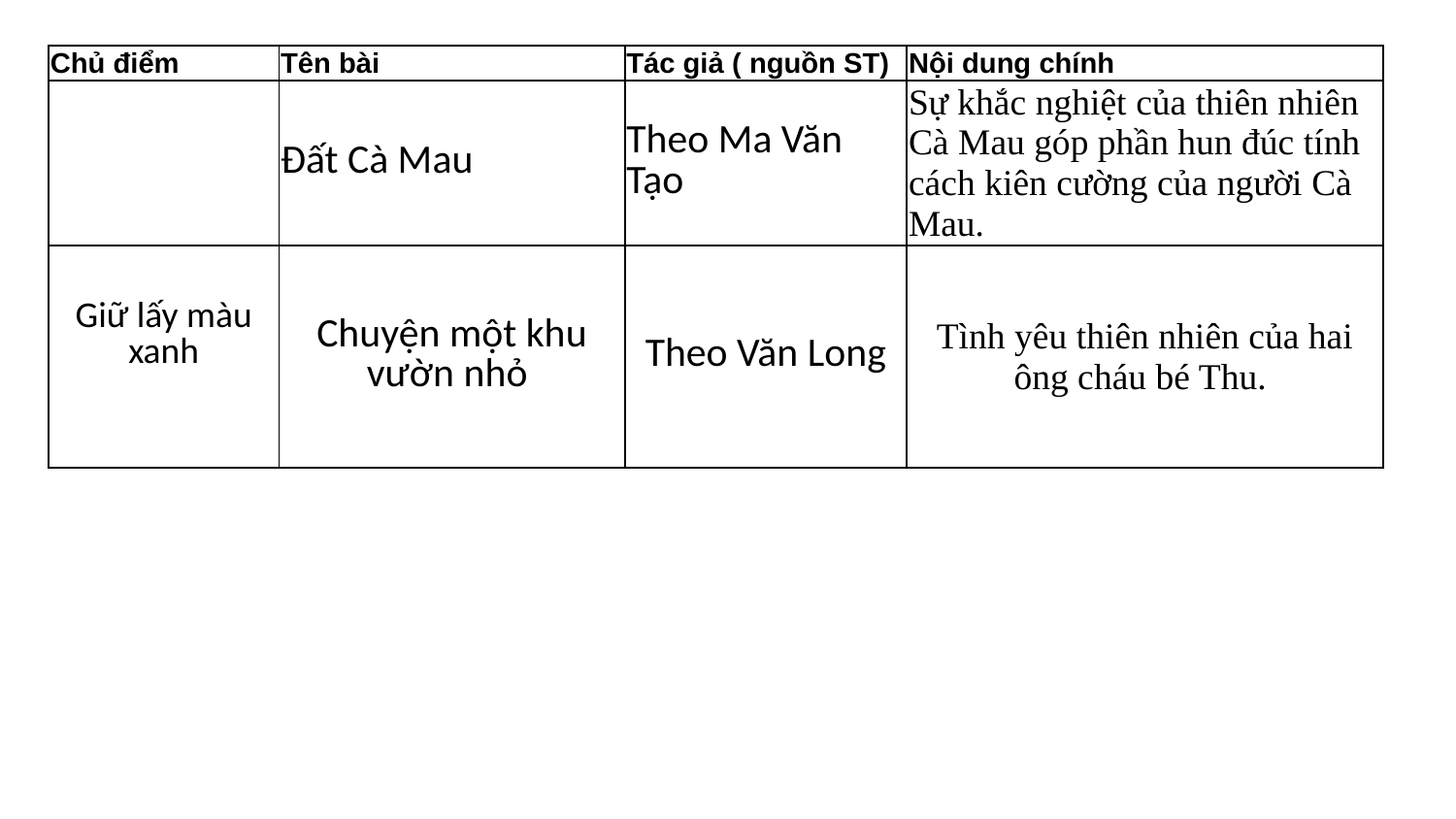

| Chủ điểm | Tên bài | Tác giả ( nguồn ST) | Nội dung chính |
| --- | --- | --- | --- |
|  | Đất Cà Mau | Theo Ma Văn Tạo | Sự khắc nghiệt của thiên nhiên Cà Mau góp phần hun đúc tính cách kiên cường của người Cà Mau. |
| Giữ lấy màu xanh | Chuyện một khu vườn nhỏ | Theo Văn Long | Tình yêu thiên nhiên của hai ông cháu bé Thu. |